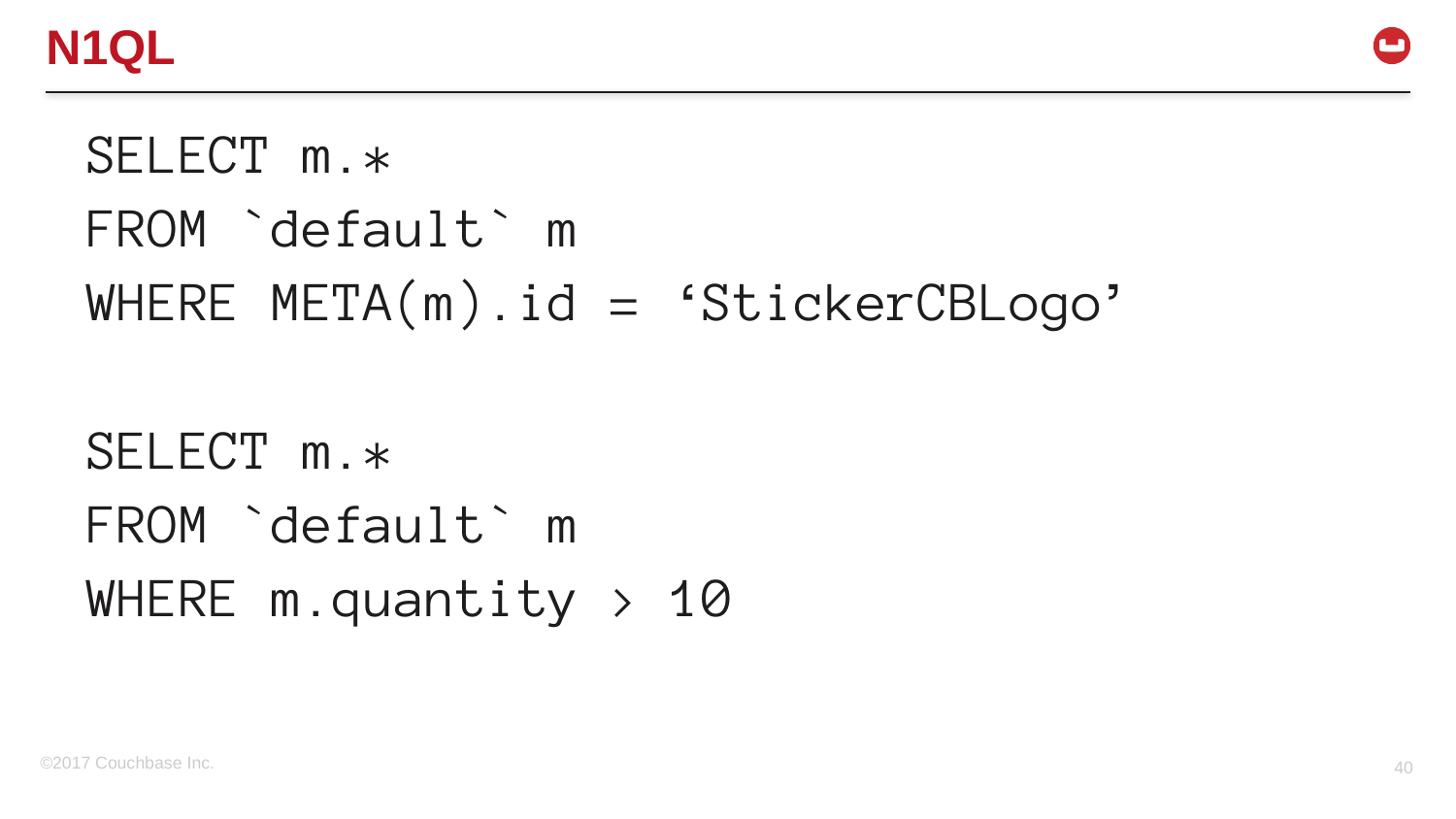

# N1QL
SELECT m.*
FROM `default` m
WHERE META(m).id = ‘StickerCBLogo’

SELECT m.*
FROM `default` m
WHERE m.quantity > 10